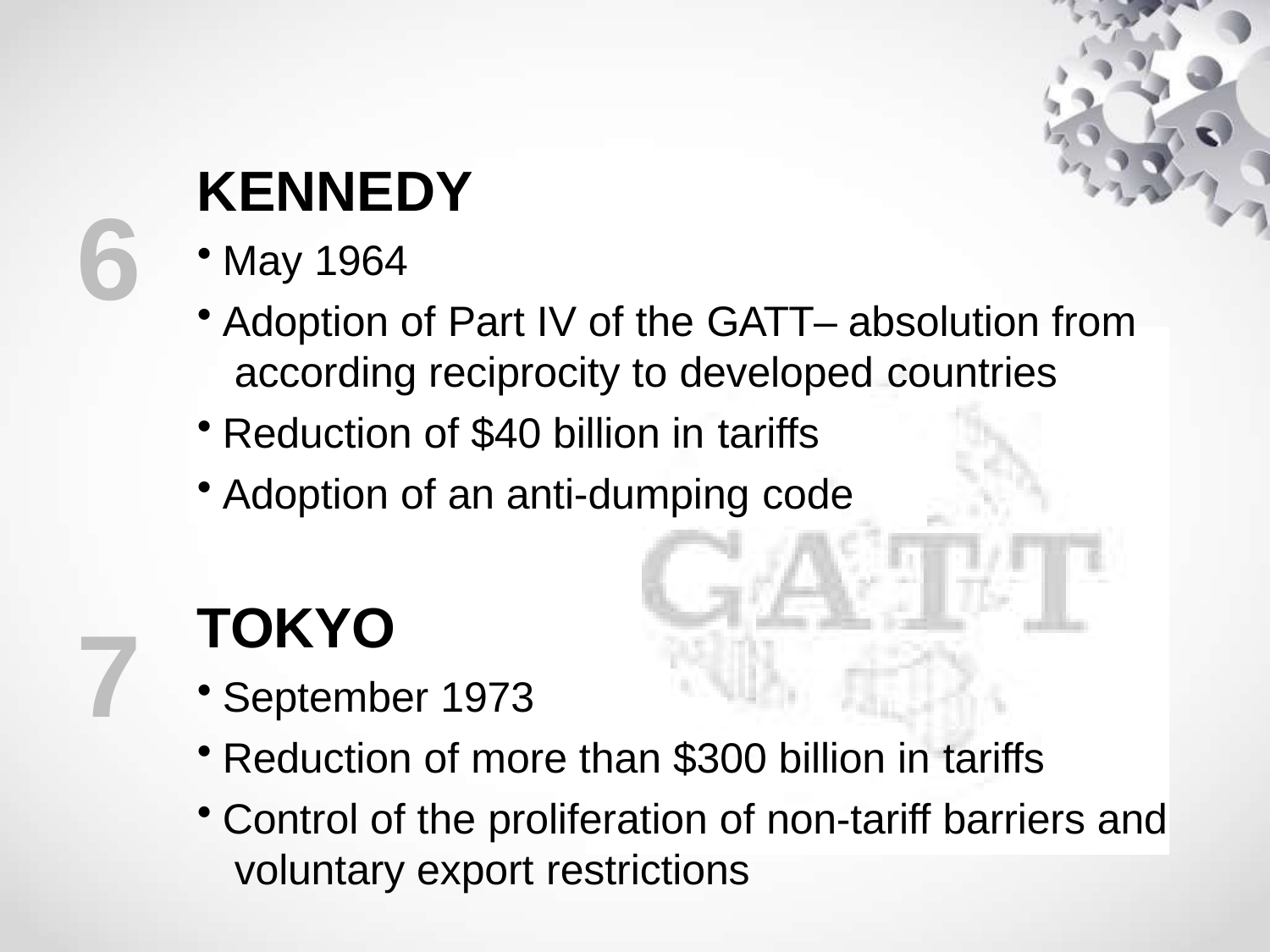

# KENNEDY
6
May 1964
Adoption of Part IV of the GATT– absolution from  according reciprocity to developed countries
Reduction of $40 billion in tariffs
Adoption of an anti-dumping code

TOKYO
September 1973
Reduction of more than $300 billion in tariffs
Control of the proliferation of non-tariff barriers and  voluntary export restrictions
7